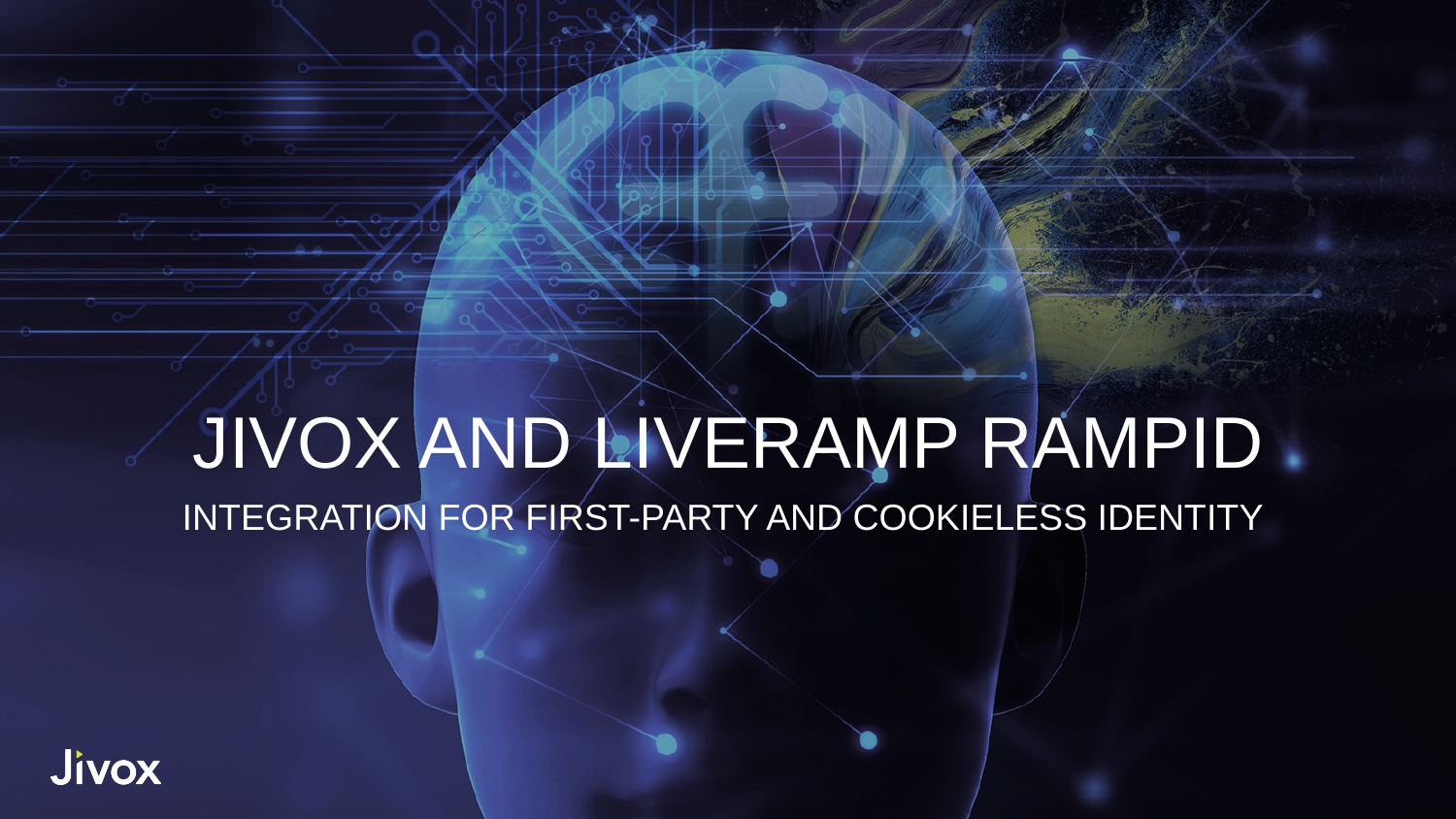

# JIVOX AND LIVERAMP RAMPID
INTEGRATION FOR FIRST-PARTY AND COOKIELESS IDENTITY